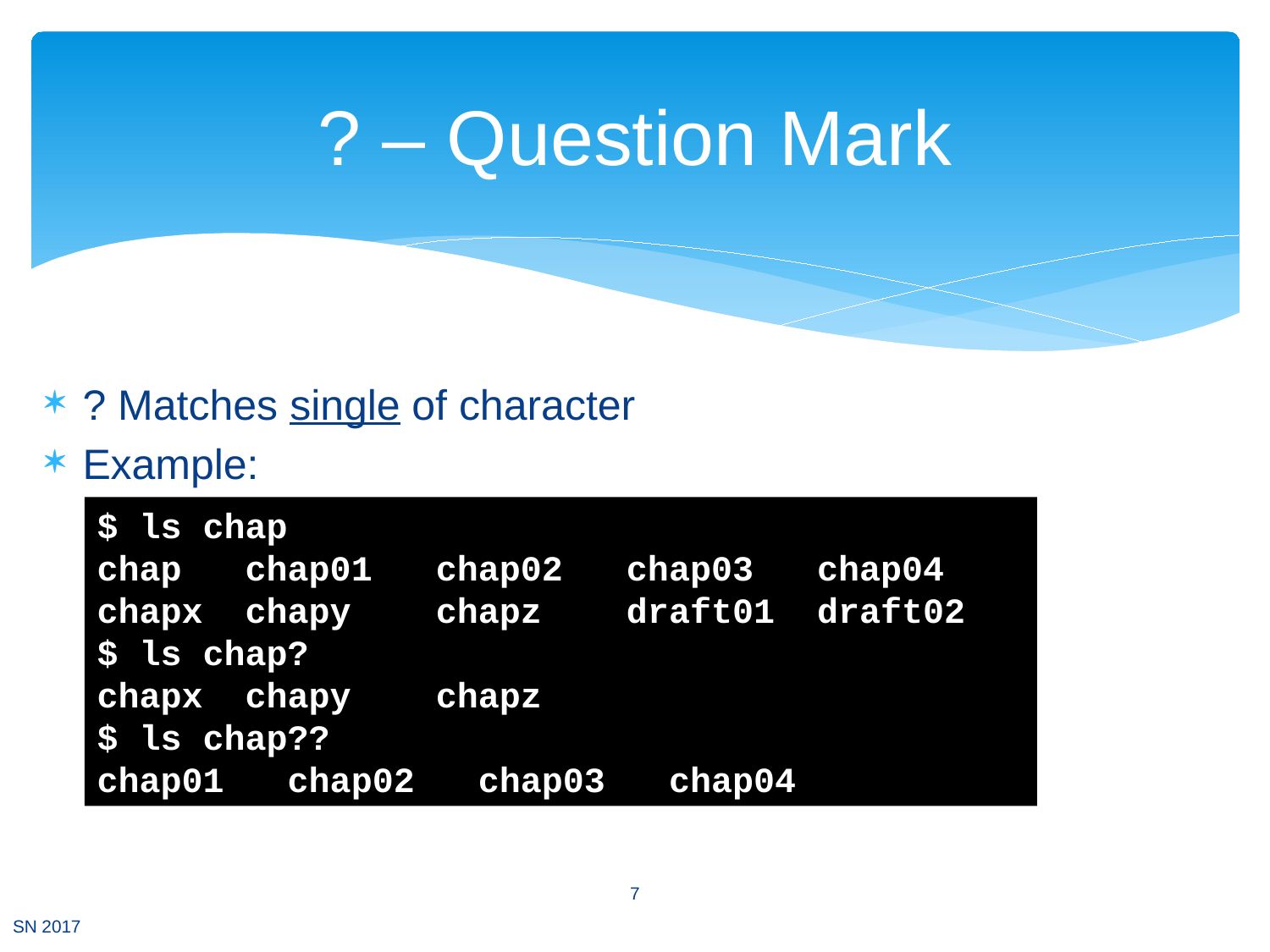

# ? – Question Mark
? Matches single of character
Example:

$ ls chap
chap   chap01   chap02   chap03   chap04
chapx  chapy    chapz    draft01  draft02
$ ls chap?
chapx  chapy    chapz
$ ls chap??
chap01   chap02   chap03   chap04
7
SN 2017